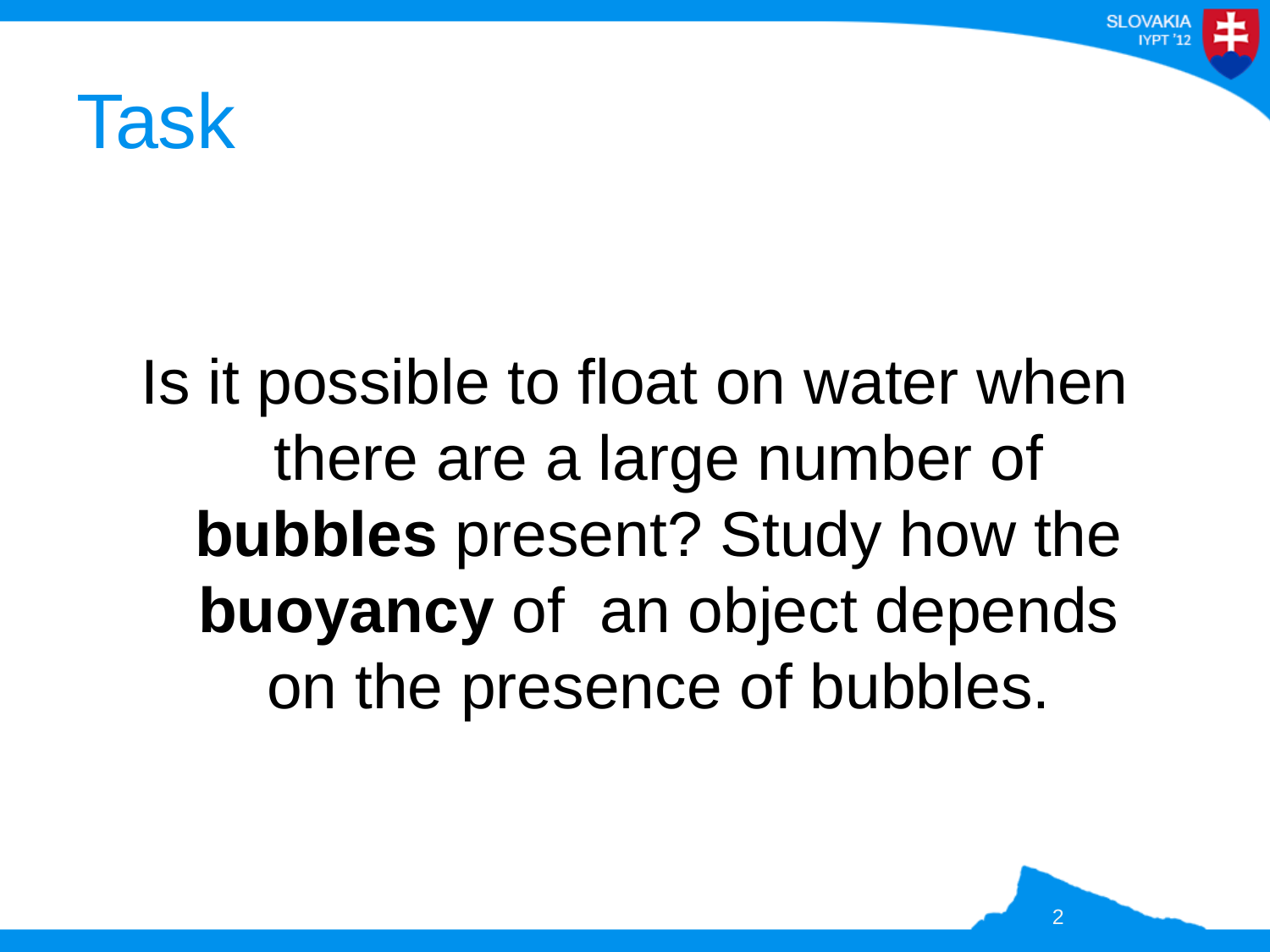

# Task
Is it possible to float on water when there are a large number of bubbles present? Study how the buoyancy of  an object depends on the presence of bubbles.
2